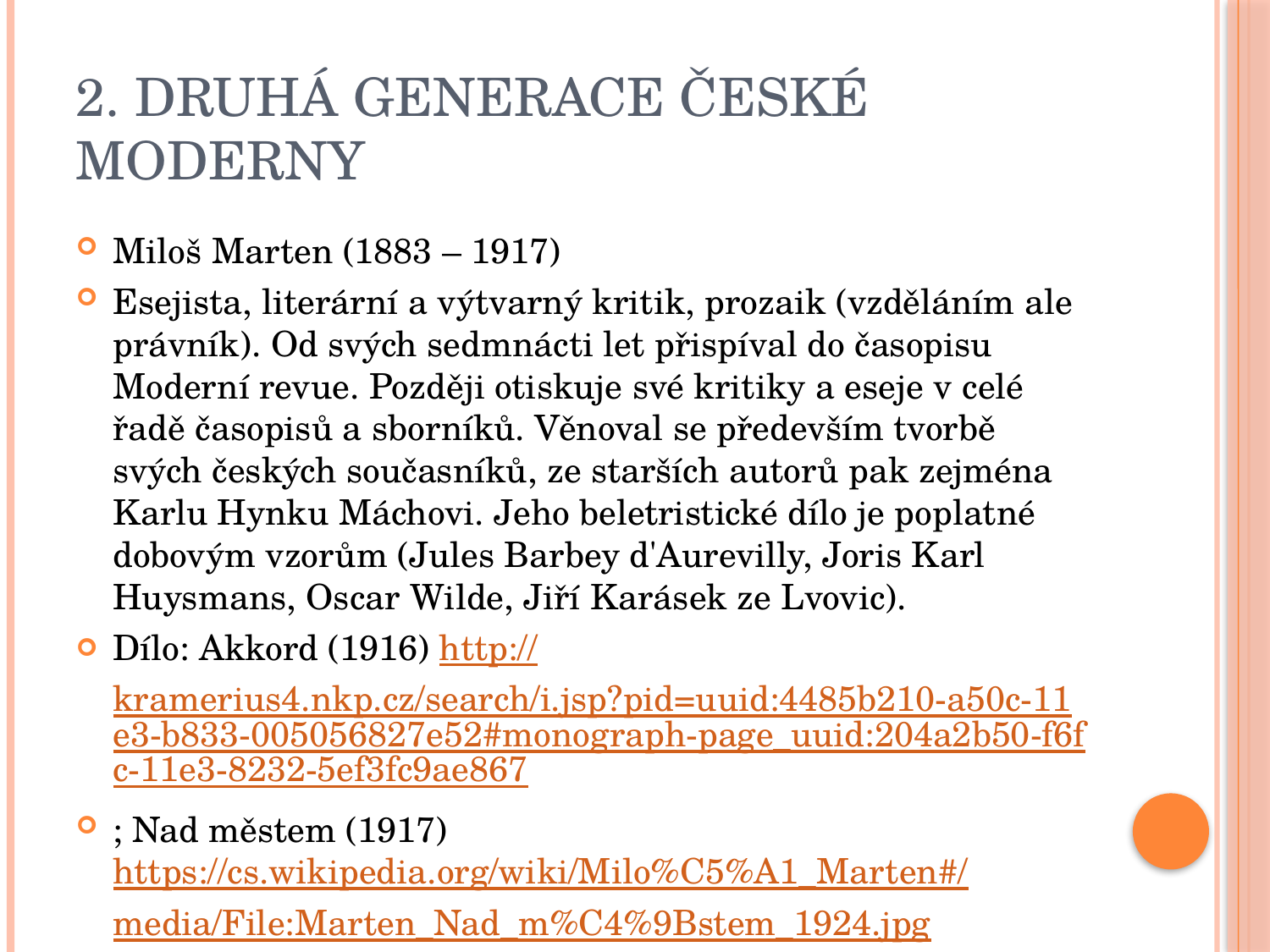

# 2. Druhá generace české moderny
Miloš Marten (1883 – 1917)
Esejista, literární a výtvarný kritik, prozaik (vzděláním ale právník). Od svých sedmnácti let přispíval do časopisu Moderní revue. Později otiskuje své kritiky a eseje v celé řadě časopisů a sborníků. Věnoval se především tvorbě svých českých současníků, ze starších autorů pak zejména Karlu Hynku Máchovi. Jeho beletristické dílo je poplatné dobovým vzorům (Jules Barbey d'Aurevilly, Joris Karl Huysmans, Oscar Wilde, Jiří Karásek ze Lvovic).
Dílo: Akkord (1916) http://kramerius4.nkp.cz/search/i.jsp?pid=uuid:4485b210-a50c-11e3-b833-005056827e52#monograph-page_uuid:204a2b50-f6fc-11e3-8232-5ef3fc9ae867
; Nad městem (1917) https://cs.wikipedia.org/wiki/Milo%C5%A1_Marten#/media/File:Marten_Nad_m%C4%9Bstem_1924.jpg